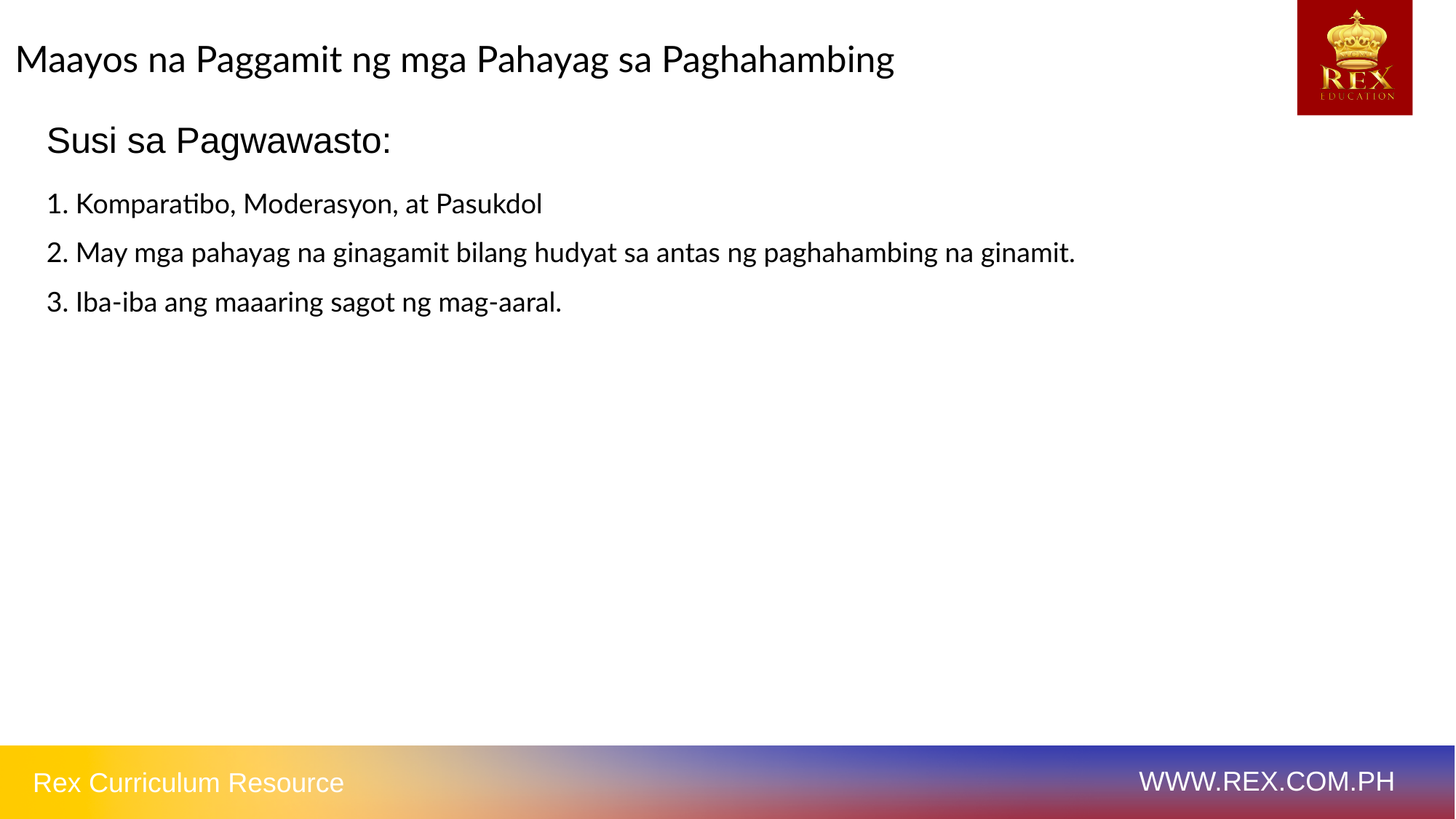

Maayos na Paggamit ng mga Pahayag sa Paghahambing
# Susi sa Pagwawasto:
1. Komparatibo, Moderasyon, at Pasukdol
2. May mga pahayag na ginagamit bilang hudyat sa antas ng paghahambing na ginamit.
3. Iba-iba ang maaaring sagot ng mag-aaral.